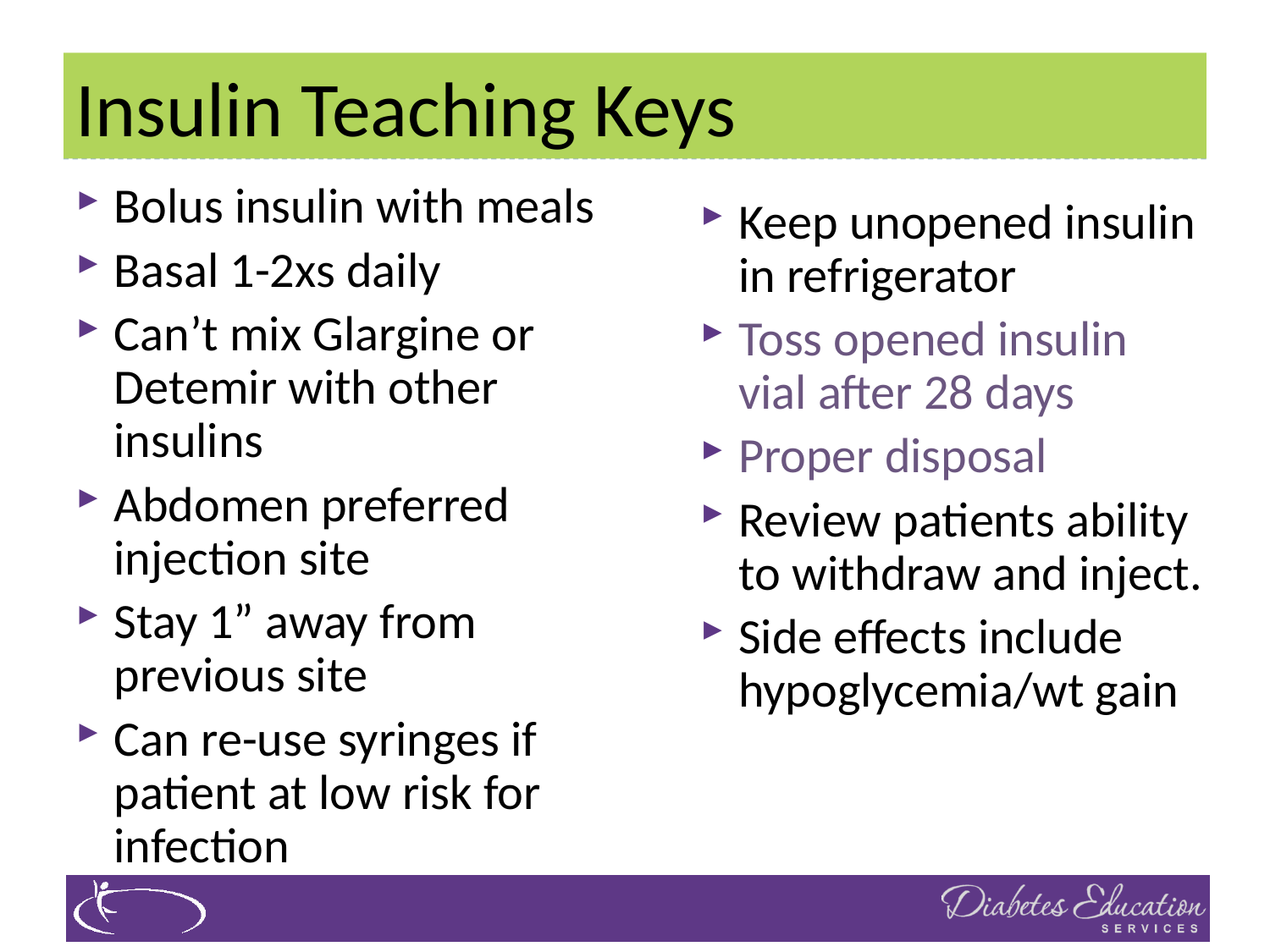

# Insulin Teaching Keys
Bolus insulin with meals
Basal 1-2xs daily
Can’t mix Glargine or Detemir with other insulins
Abdomen preferred injection site
Stay 1” away from previous site
Can re-use syringes if patient at low risk for infection
Keep unopened insulin in refrigerator
Toss opened insulin vial after 28 days
Proper disposal
Review patients ability to withdraw and inject.
Side effects include hypoglycemia/wt gain